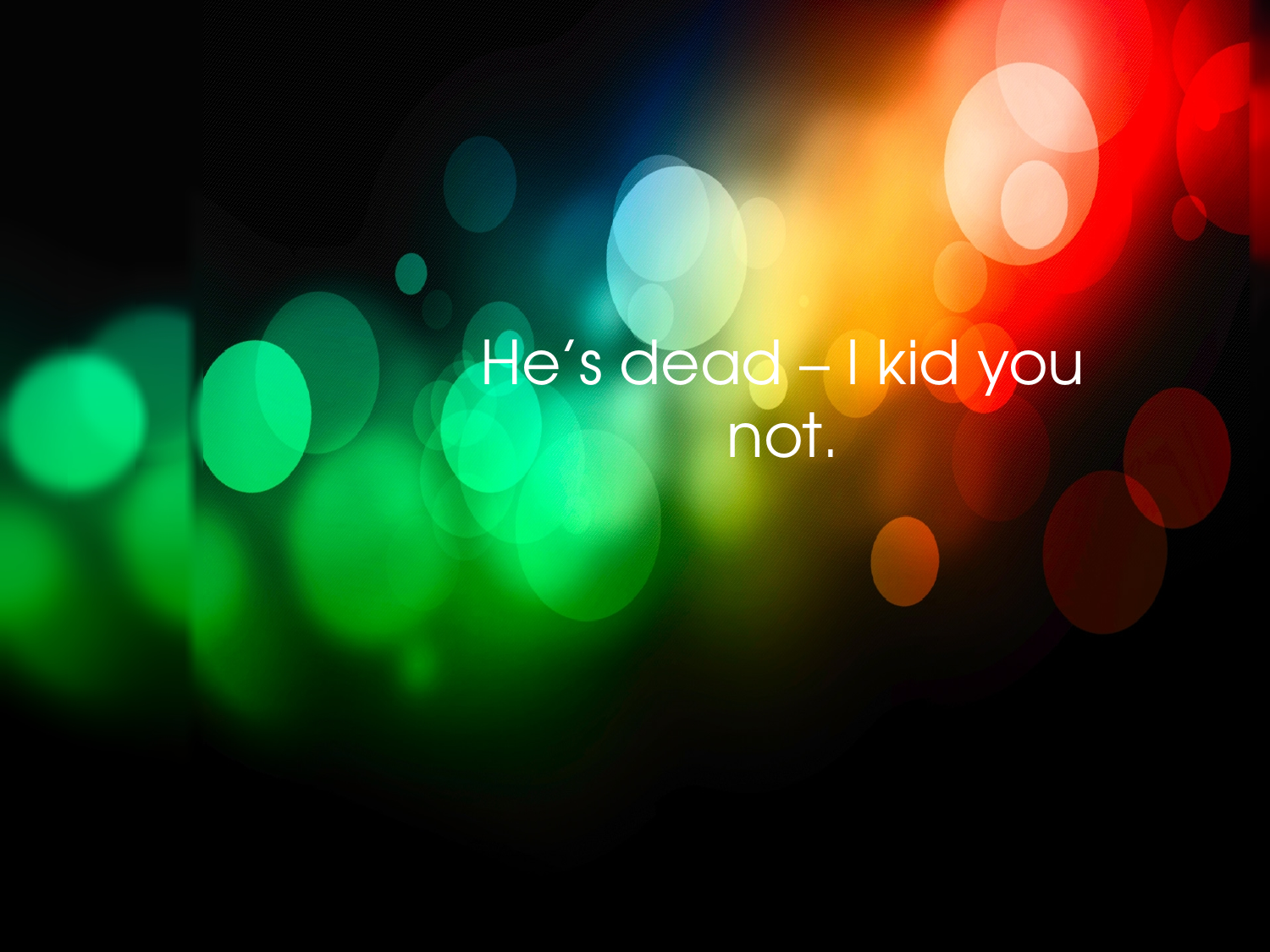

# He’s dead – I kid you not.